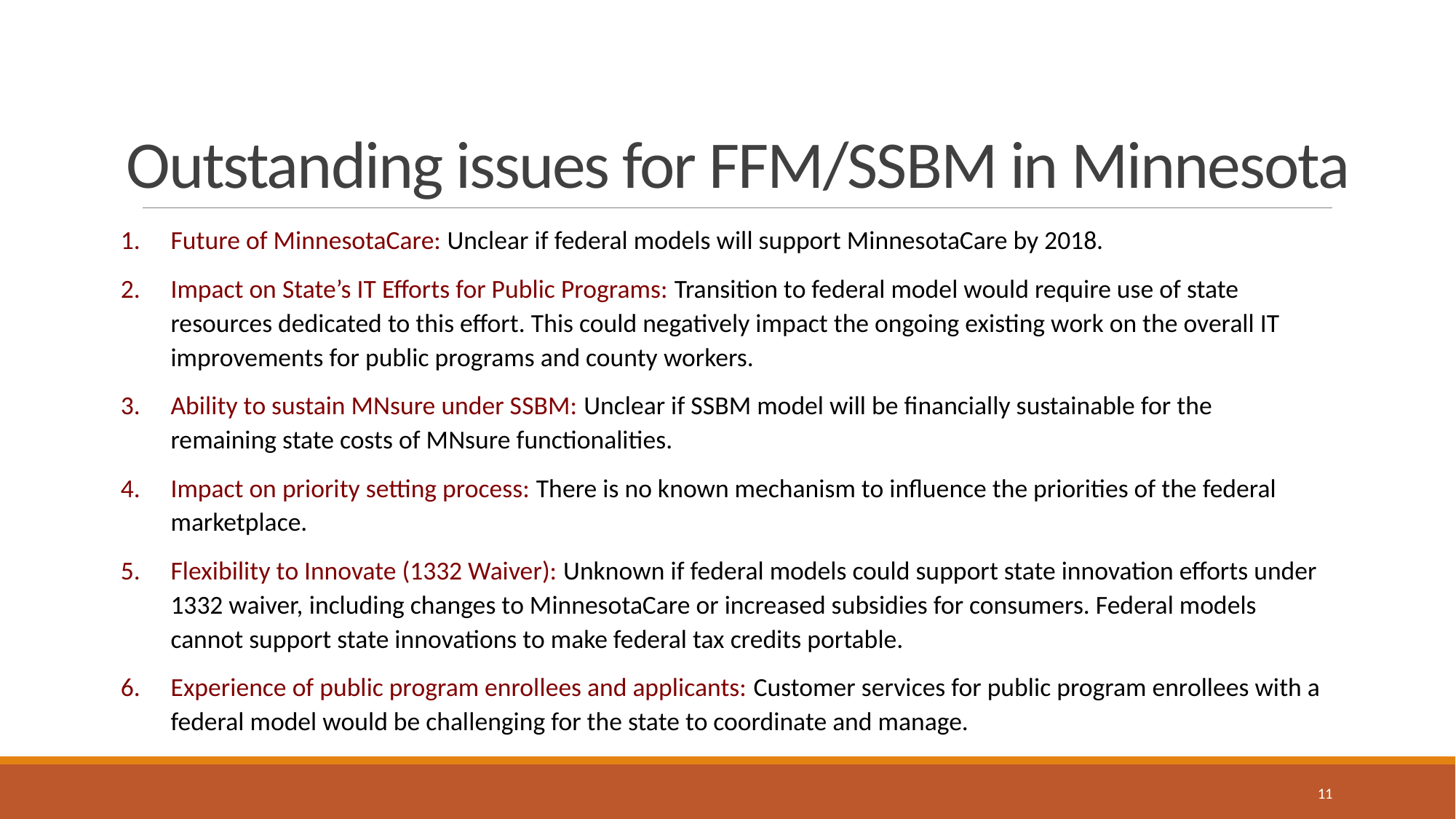

# Outstanding issues for FFM/SSBM in Minnesota
Future of MinnesotaCare: Unclear if federal models will support MinnesotaCare by 2018.
Impact on State’s IT Efforts for Public Programs: Transition to federal model would require use of state resources dedicated to this effort. This could negatively impact the ongoing existing work on the overall IT improvements for public programs and county workers.
Ability to sustain MNsure under SSBM: Unclear if SSBM model will be financially sustainable for the remaining state costs of MNsure functionalities.
Impact on priority setting process: There is no known mechanism to influence the priorities of the federal marketplace.
Flexibility to Innovate (1332 Waiver): Unknown if federal models could support state innovation efforts under 1332 waiver, including changes to MinnesotaCare or increased subsidies for consumers. Federal models cannot support state innovations to make federal tax credits portable.
Experience of public program enrollees and applicants: Customer services for public program enrollees with a federal model would be challenging for the state to coordinate and manage.
11